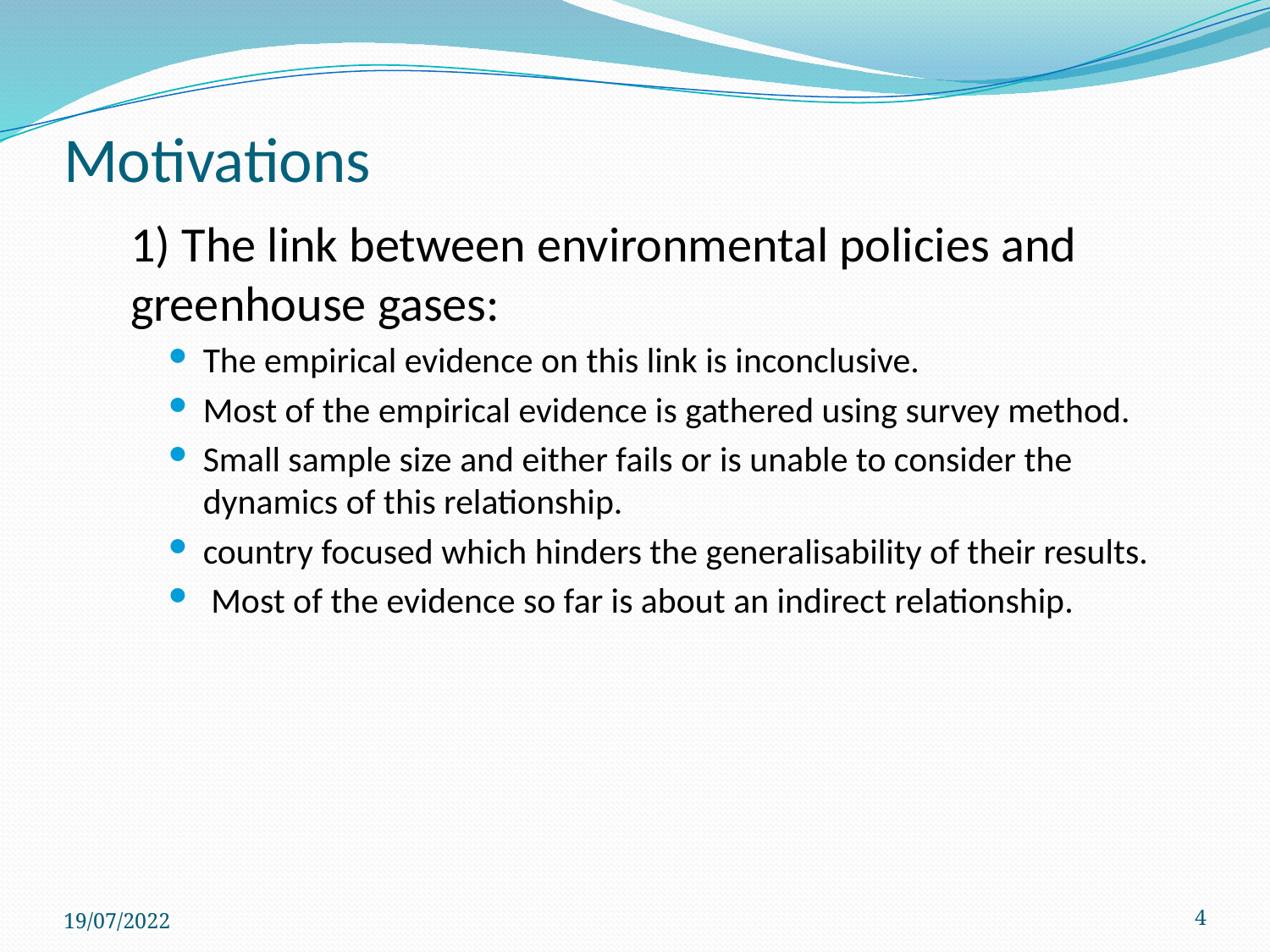

# Motivations
1) The link between environmental policies and greenhouse gases:
The empirical evidence on this link is inconclusive.
Most of the empirical evidence is gathered using survey method.
Small sample size and either fails or is unable to consider the dynamics of this relationship.
country focused which hinders the generalisability of their results.
 Most of the evidence so far is about an indirect relationship.
19/07/2022
4